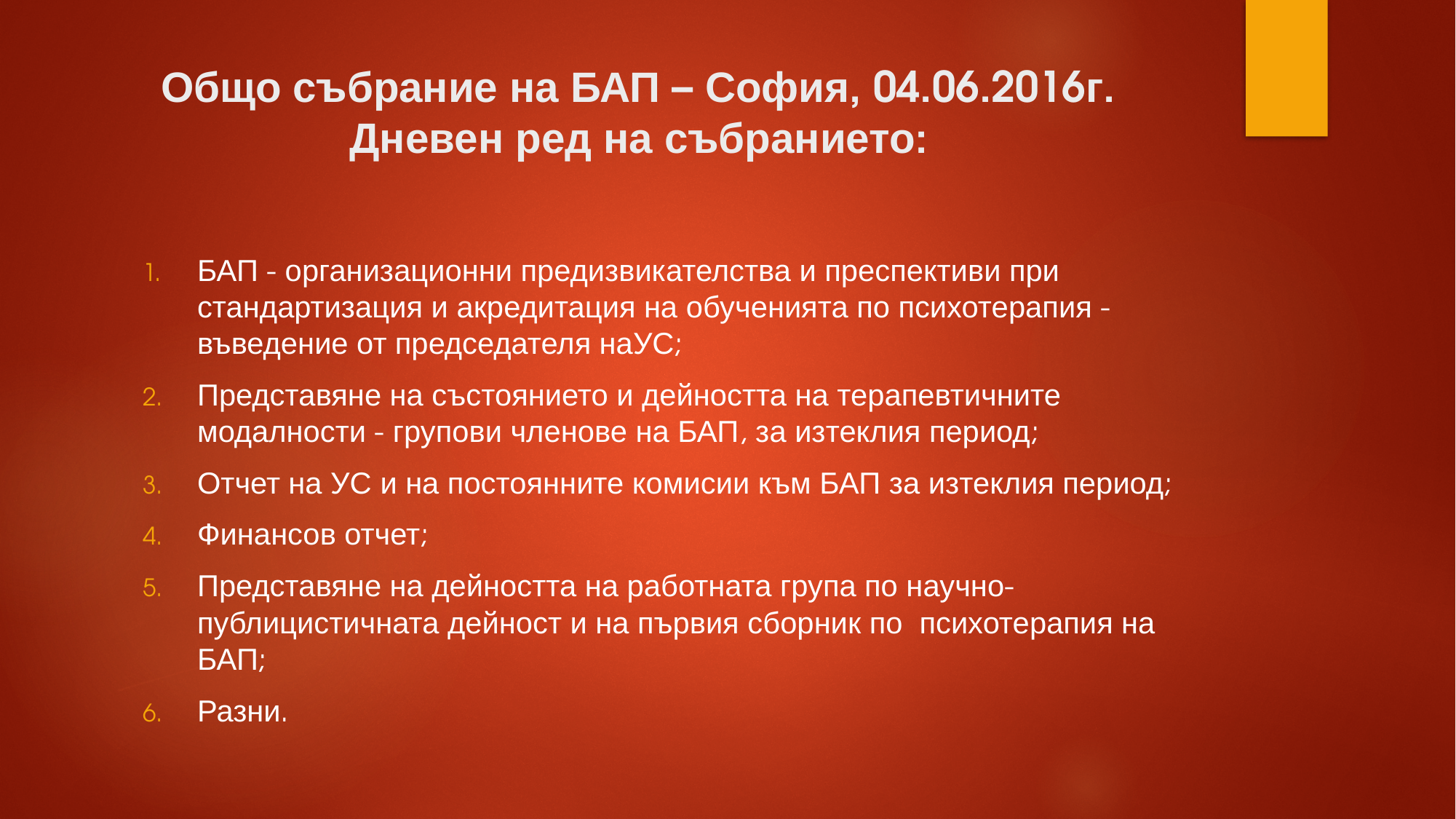

# Общо събрание на БАП – София, 04.06.2016г. Дневен ред на събранието:
БАП - организационни предизвикателства и преспективи при стандартизация и акредитация на обученията по психотерапия - въведение от председателя наУС;
Представяне на състоянието и дейността на терапевтичните модалности - групови членове на БАП, за изтеклия период;
Отчет на УС и на постоянните комисии към БАП за изтеклия период;
Финансов отчет;
Представяне на дейността на работната група по научно-публицистичната дейност и на първия сборник по  психотерапия на БАП;
Разни.